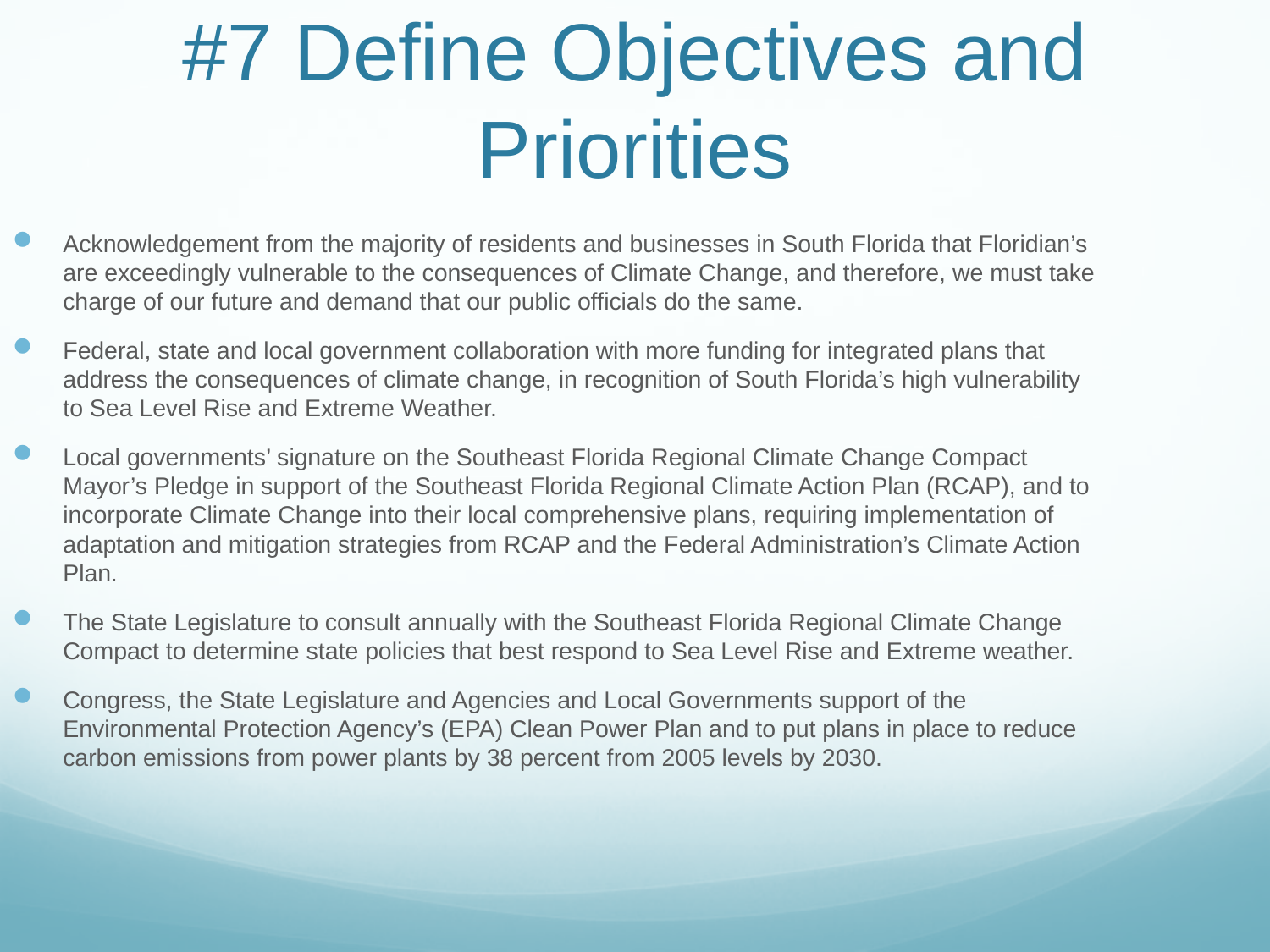

# #7 Define Objectives and Priorities
Acknowledgement from the majority of residents and businesses in South Florida that Floridian’s are exceedingly vulnerable to the consequences of Climate Change, and therefore, we must take charge of our future and demand that our public officials do the same.
Federal, state and local government collaboration with more funding for integrated plans that address the consequences of climate change, in recognition of South Florida’s high vulnerability to Sea Level Rise and Extreme Weather.
Local governments’ signature on the Southeast Florida Regional Climate Change Compact Mayor’s Pledge in support of the Southeast Florida Regional Climate Action Plan (RCAP), and to incorporate Climate Change into their local comprehensive plans, requiring implementation of adaptation and mitigation strategies from RCAP and the Federal Administration’s Climate Action Plan.
The State Legislature to consult annually with the Southeast Florida Regional Climate Change Compact to determine state policies that best respond to Sea Level Rise and Extreme weather.
Congress, the State Legislature and Agencies and Local Governments support of the Environmental Protection Agency’s (EPA) Clean Power Plan and to put plans in place to reduce carbon emissions from power plants by 38 percent from 2005 levels by 2030.